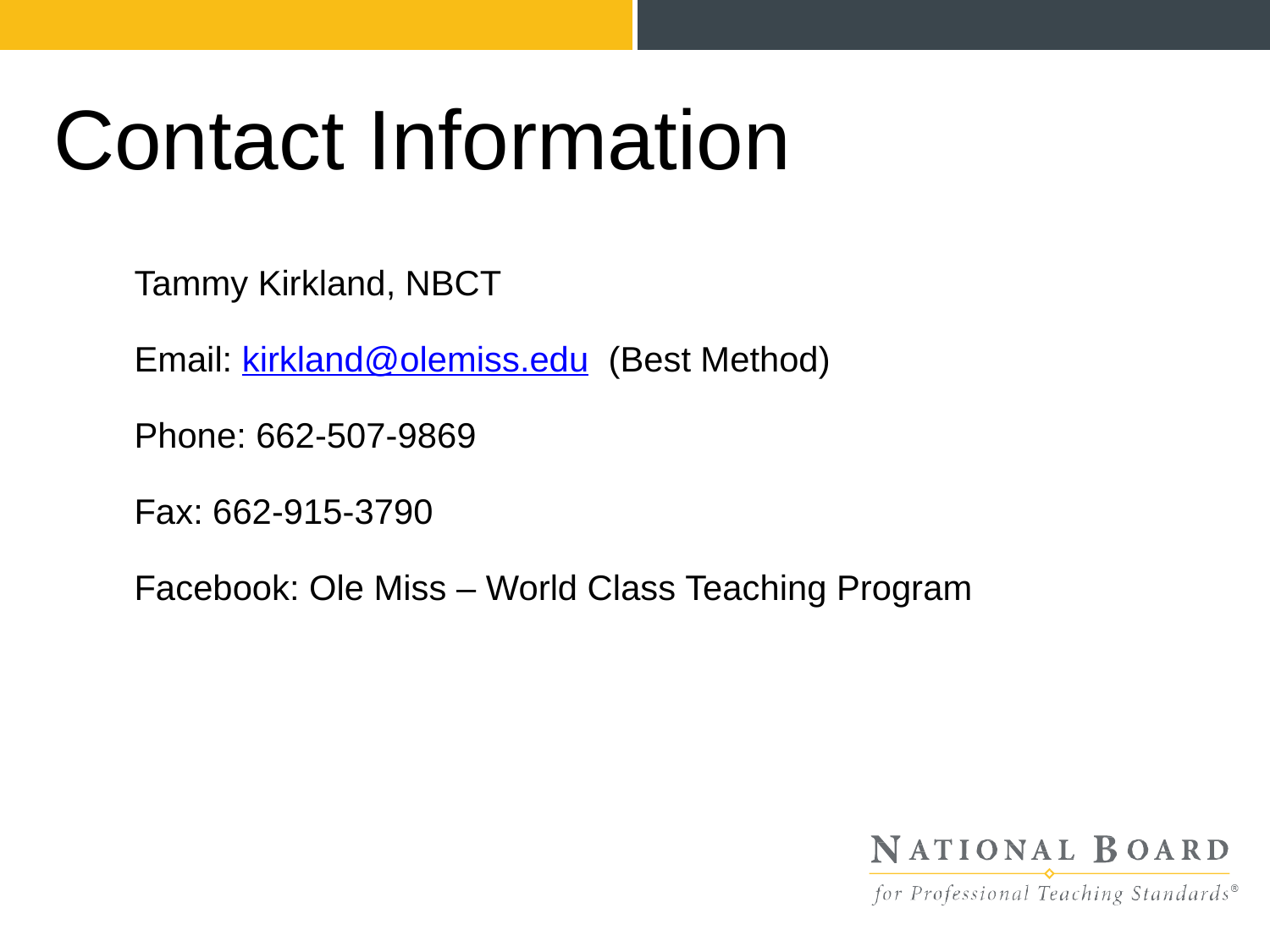

# Contact Information
Tammy Kirkland, NBCT

Email: kirkland@olemiss.edu  (Best Method)

Phone: 662-507-9869

Fax: 662-915-3790

Facebook: Ole Miss – World Class Teaching Program